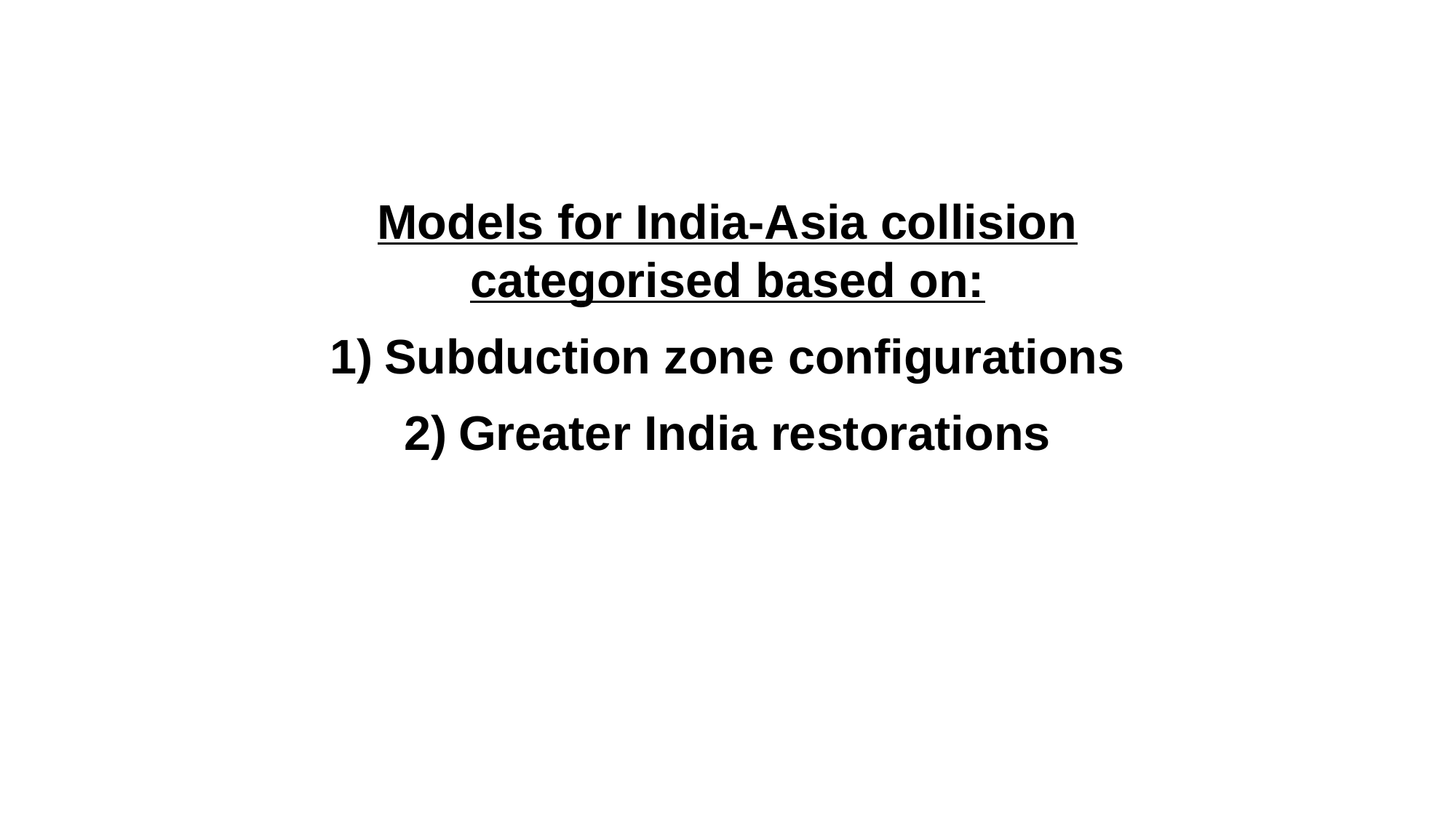

Models for India-Asia collision categorised based on:
Subduction zone configurations
Greater India restorations